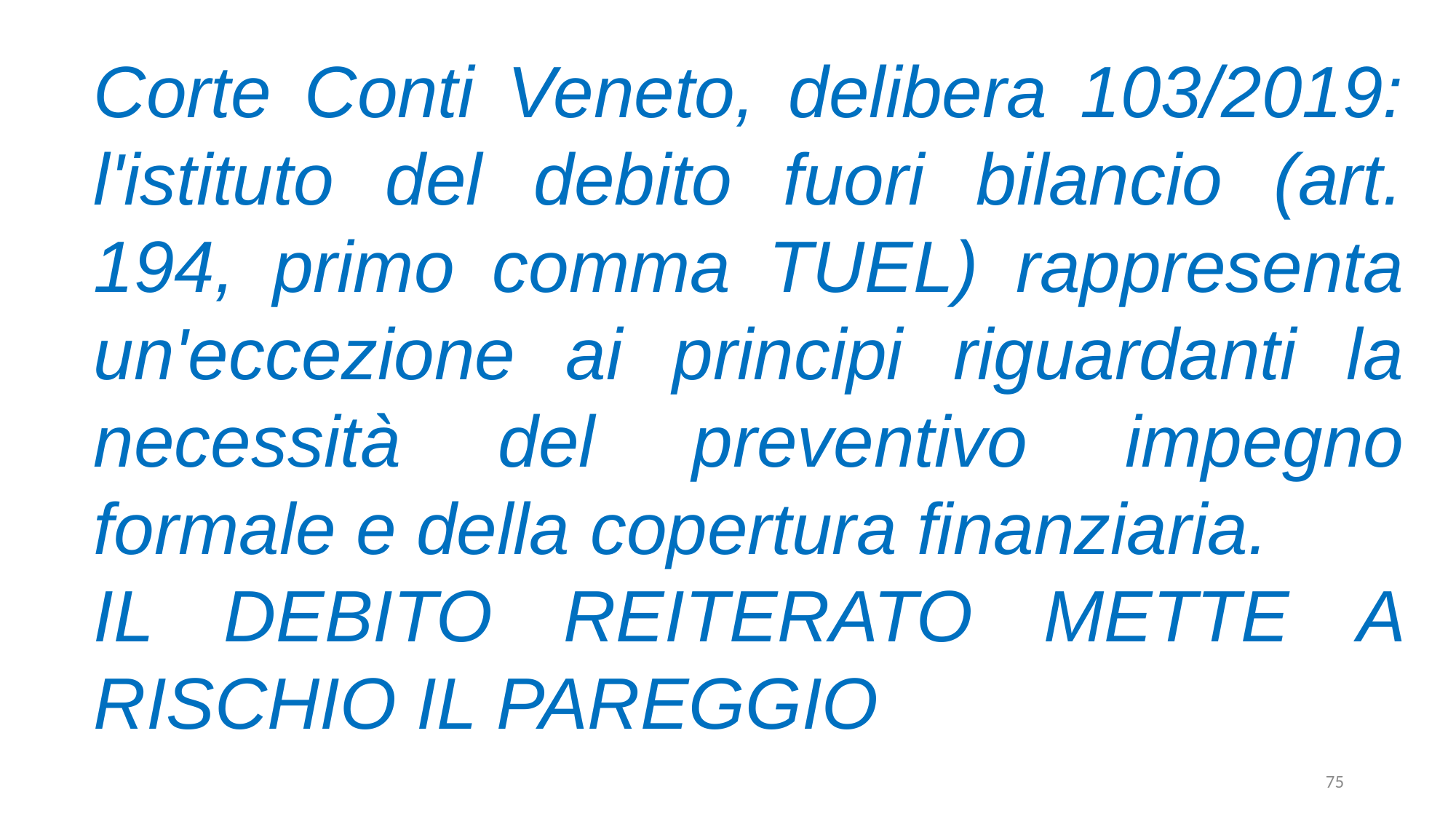

Corte Conti Veneto, delibera 103/2019: l'istituto del debito fuori bilancio (art. 194, primo comma TUEL) rappresenta un'eccezione ai principi riguardanti la necessità del preventivo impegno formale e della copertura finanziaria.
IL DEBITO REITERATO METTE A RISCHIO IL PAREGGIO
75